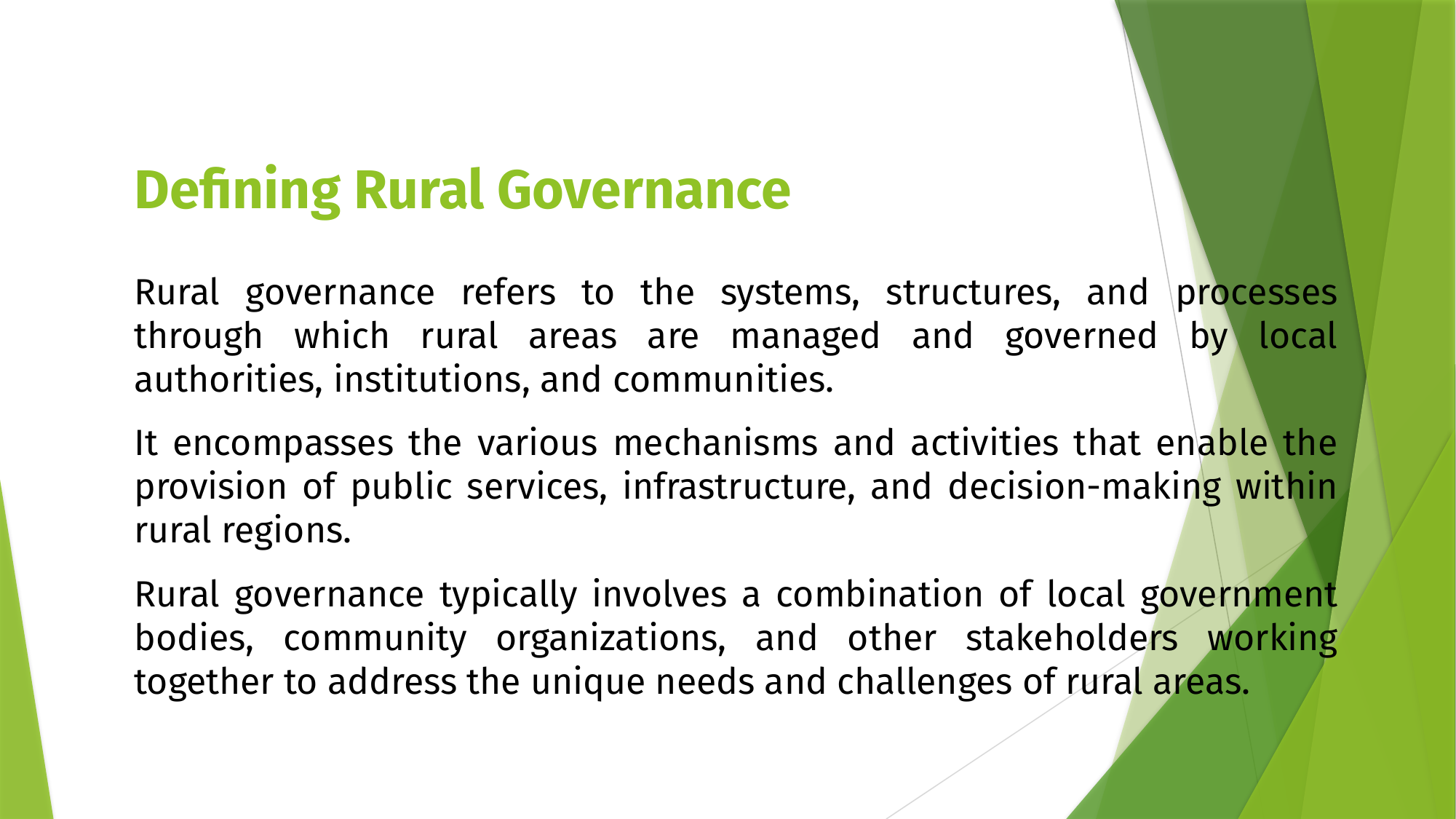

# Defining Rural Governance
Rural governance refers to the systems, structures, and processes through which rural areas are managed and governed by local authorities, institutions, and communities.
It encompasses the various mechanisms and activities that enable the provision of public services, infrastructure, and decision-making within rural regions.
Rural governance typically involves a combination of local government bodies, community organizations, and other stakeholders working together to address the unique needs and challenges of rural areas.